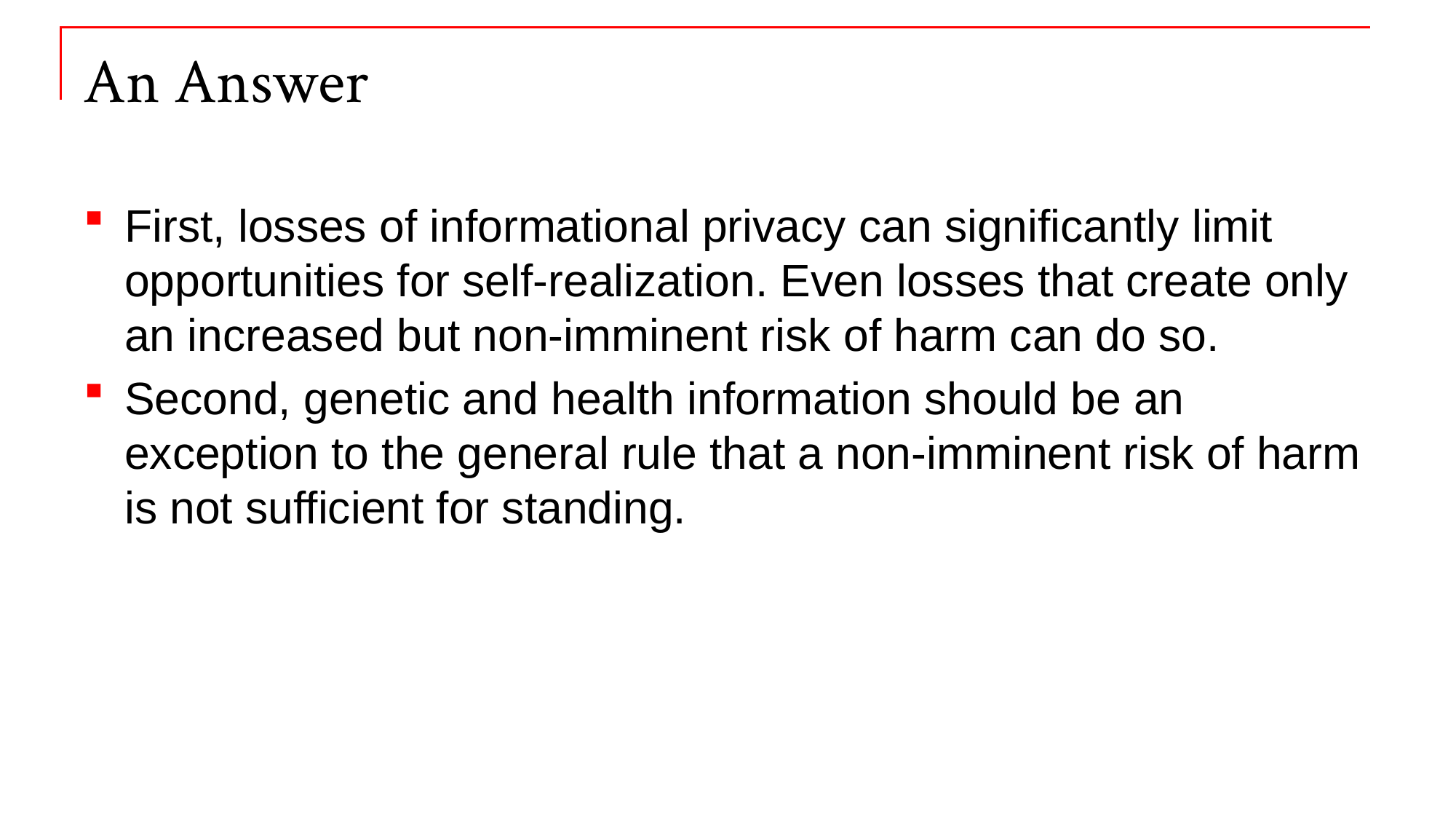

# An Answer
First, losses of informational privacy can significantly limit opportunities for self-realization. Even losses that create only an increased but non-imminent risk of harm can do so.
Second, genetic and health information should be an exception to the general rule that a non-imminent risk of harm is not sufficient for standing.